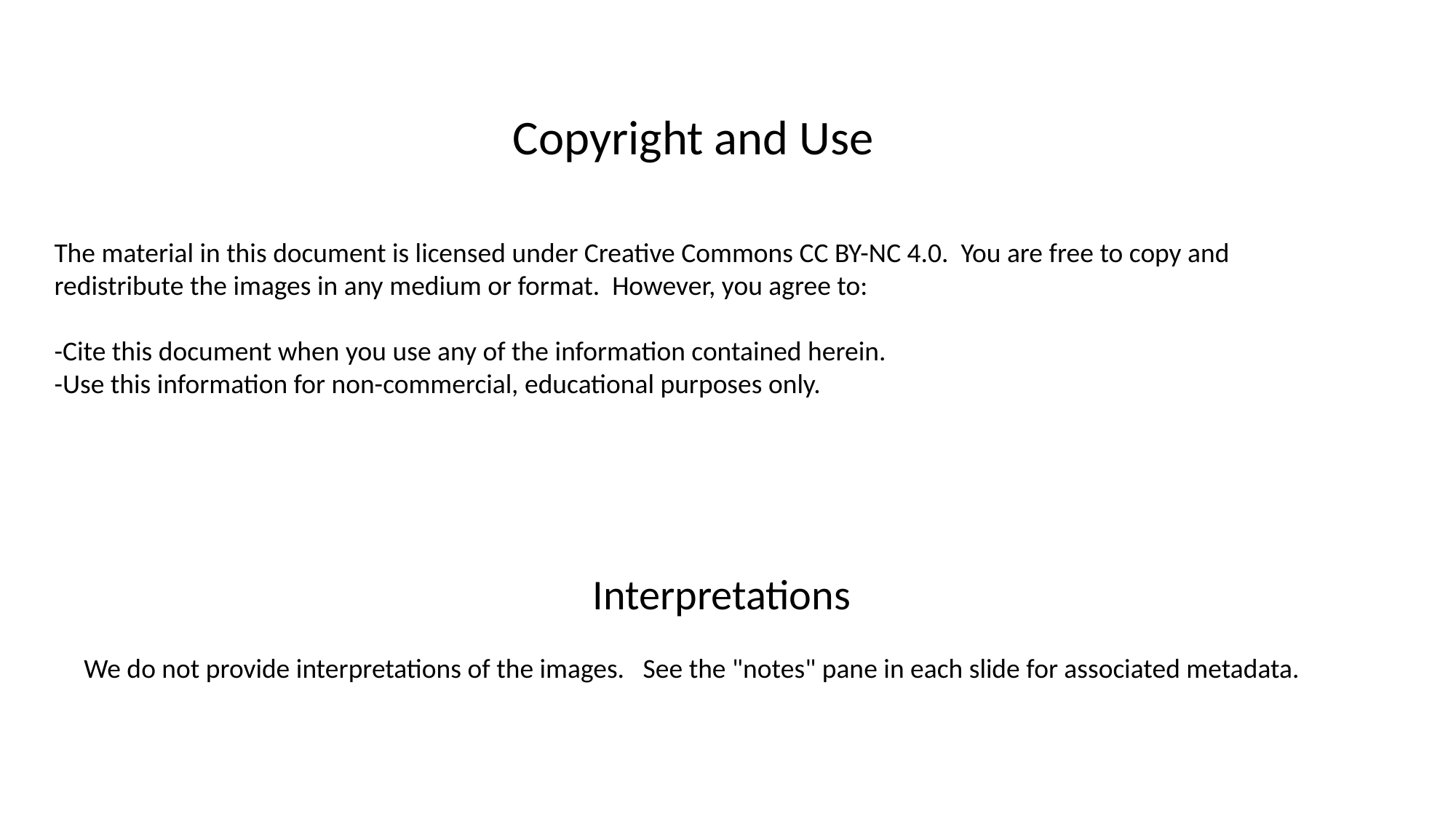

Copyright and Use
The material in this document is licensed under Creative Commons CC BY-NC 4.0.  You are free to copy and redistribute the images in any medium or format.  However, you agree to:

-Cite this document when you use any of the information contained herein.
-Use this information for non-commercial, educational purposes only.
Interpretations

We do not provide interpretations of the images.   See the "notes" pane in each slide for associated metadata.